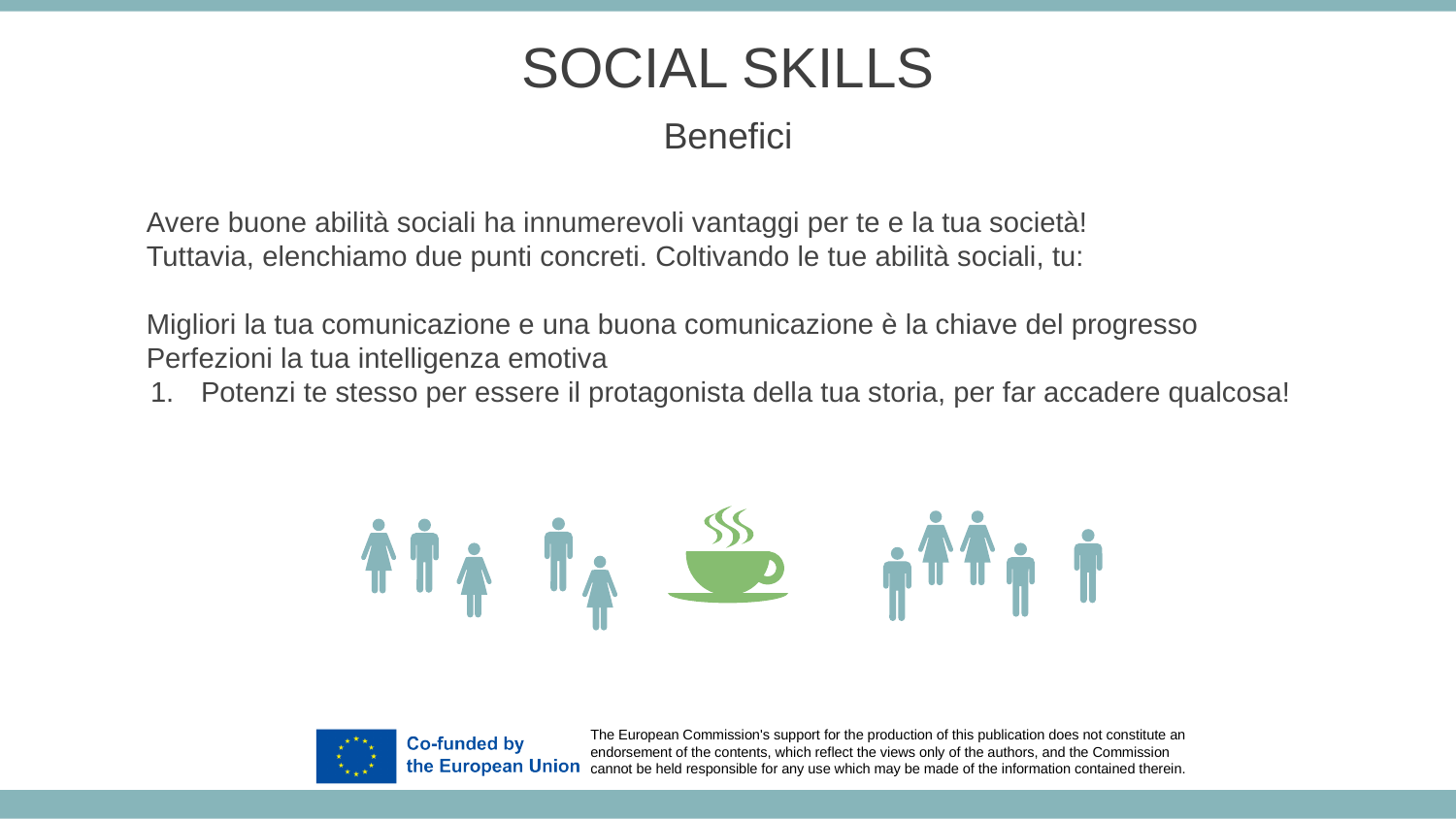

SOCIAL SKILLS
Benefici
Avere buone abilità sociali ha innumerevoli vantaggi per te e la tua società!
Tuttavia, elenchiamo due punti concreti. Coltivando le tue abilità sociali, tu:

Migliori la tua comunicazione e una buona comunicazione è la chiave del progresso
Perfezioni la tua intelligenza emotiva
Potenzi te stesso per essere il protagonista della tua storia, per far accadere qualcosa!